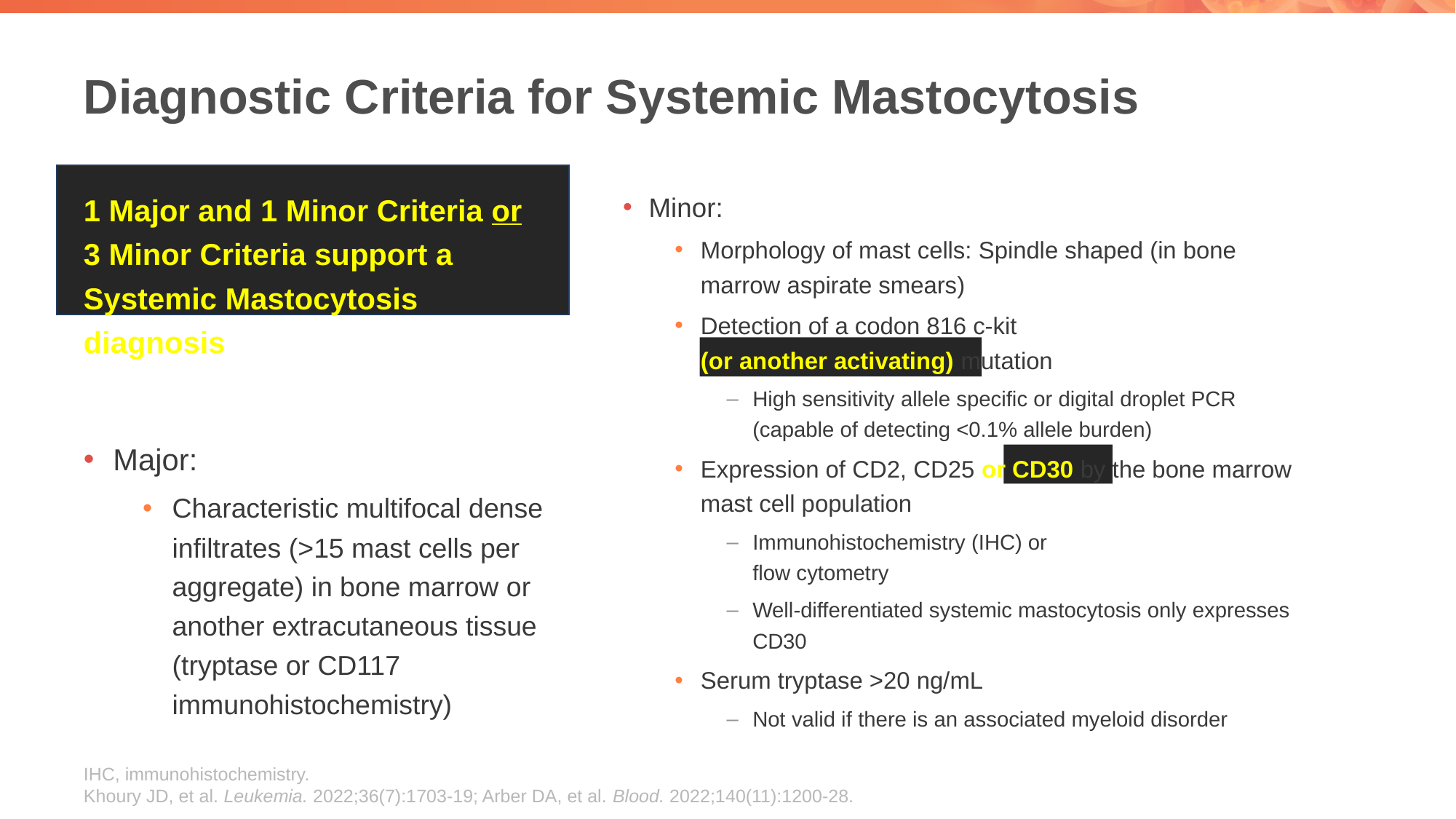

# Diagnostic Criteria for Systemic Mastocytosis

1 Major and 1 Minor Criteria or
3 Minor Criteria support a Systemic Mastocytosis diagnosis

Major:
Characteristic multifocal dense infiltrates (>15 mast cells per aggregate) in bone marrow or another extracutaneous tissue (tryptase or CD117 immunohistochemistry)

Minor:
Morphology of mast cells: Spindle shaped (in bone marrow aspirate smears)
Detection of a codon 816 c-kit
(or another activating) mutation
High sensitivity allele specific or digital droplet PCR (capable of detecting <0.1% allele burden)
Expression of CD2, CD25 or CD30 by the bone marrow mast cell population
Immunohistochemistry (IHC) or
flow cytometry
Well-differentiated systemic mastocytosis only expresses CD30
Serum tryptase >20 ng/mL
Not valid if there is an associated myeloid disorder

IHC, immunohistochemistry.
Khoury JD, et al. Leukemia. 2022;36(7):1703-19; Arber DA, et al. Blood. 2022;140(11):1200-28.